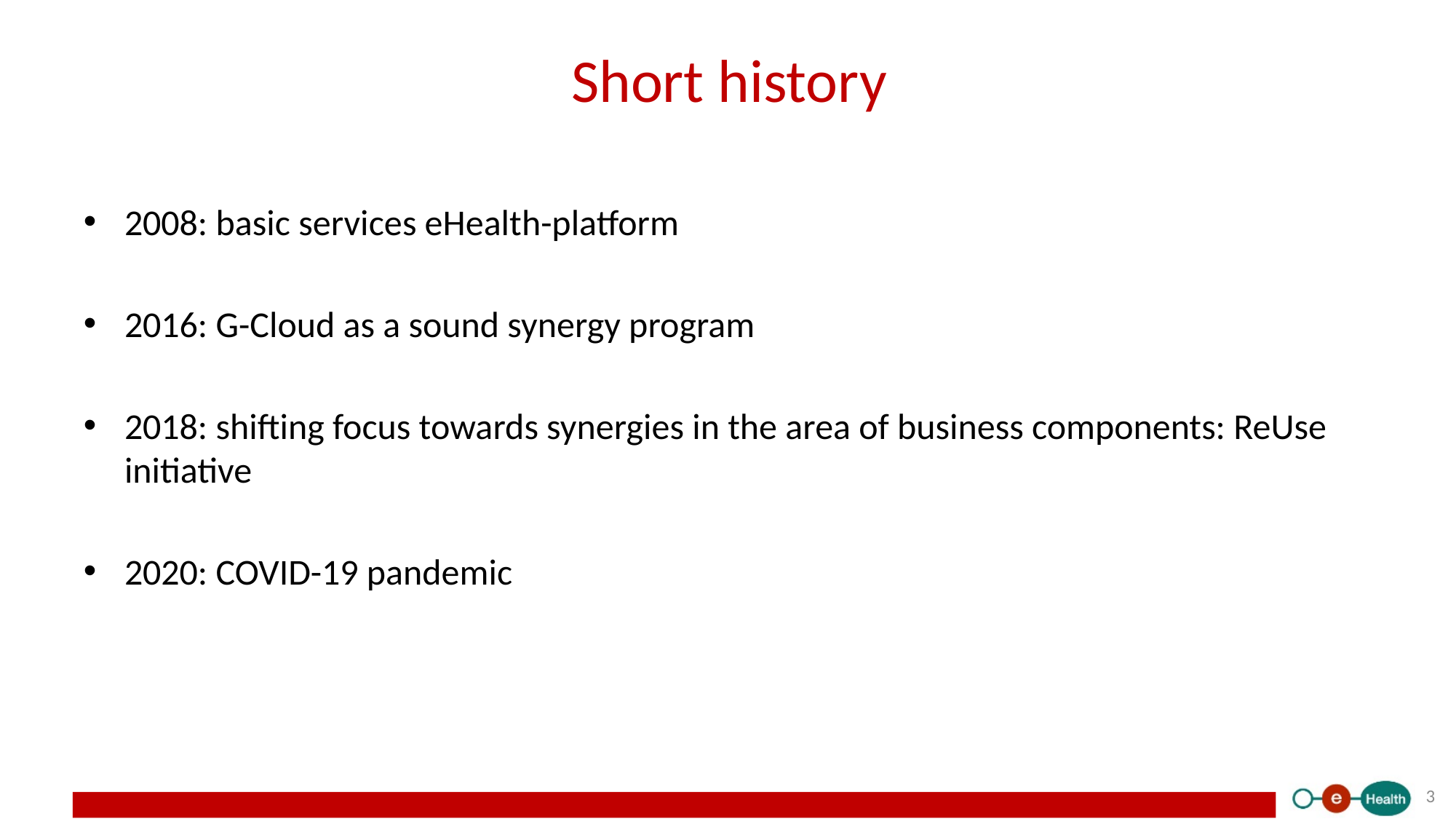

# Short history

2008: basic services eHealth-platform

2016: G-Cloud as a sound synergy program

2018: shifting focus towards synergies in the area of business components: ReUse initiative

2020: COVID-19 pandemic